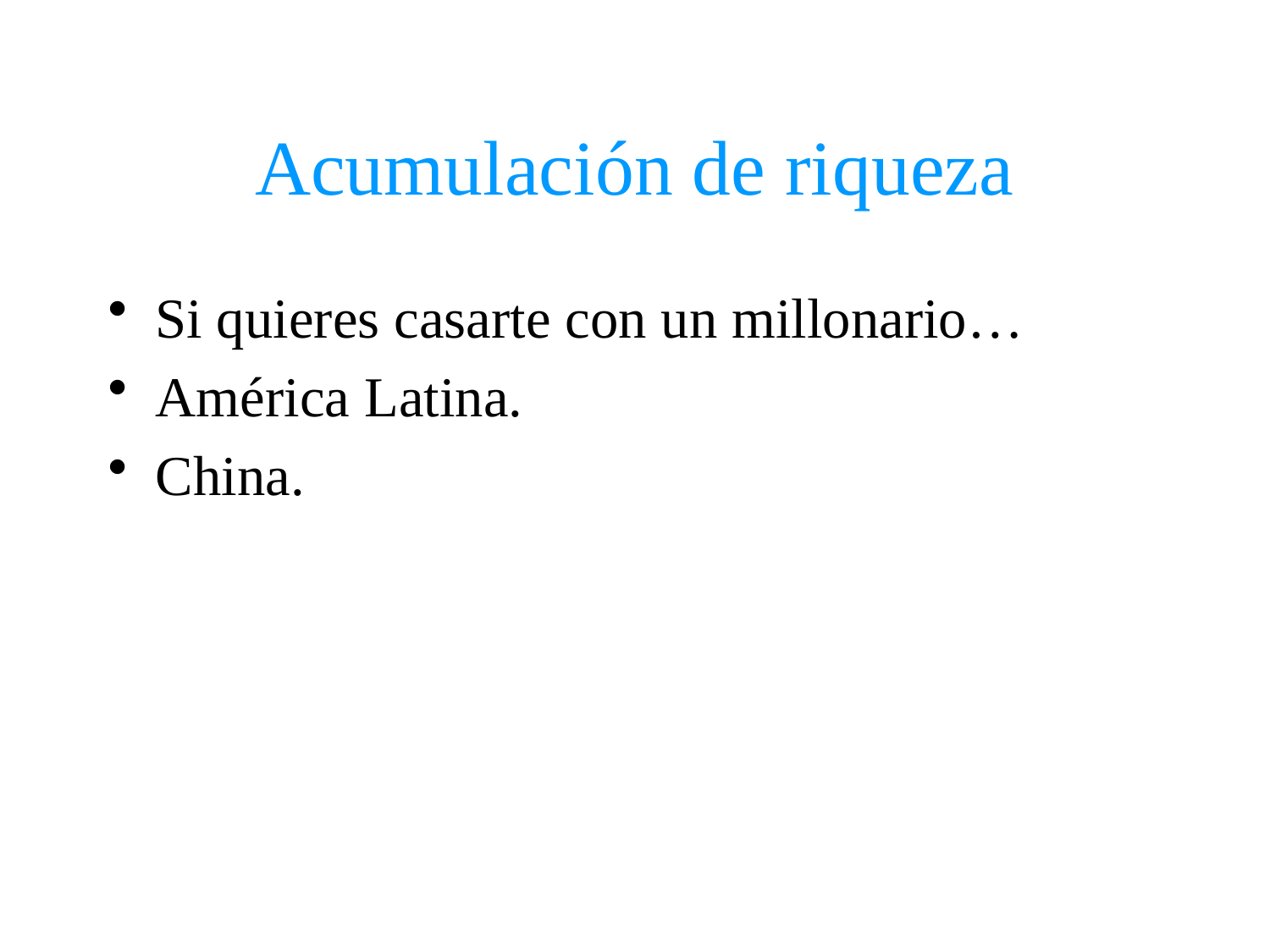

# Acumulación de riqueza
Si quieres casarte con un millonario…
América Latina.
China.